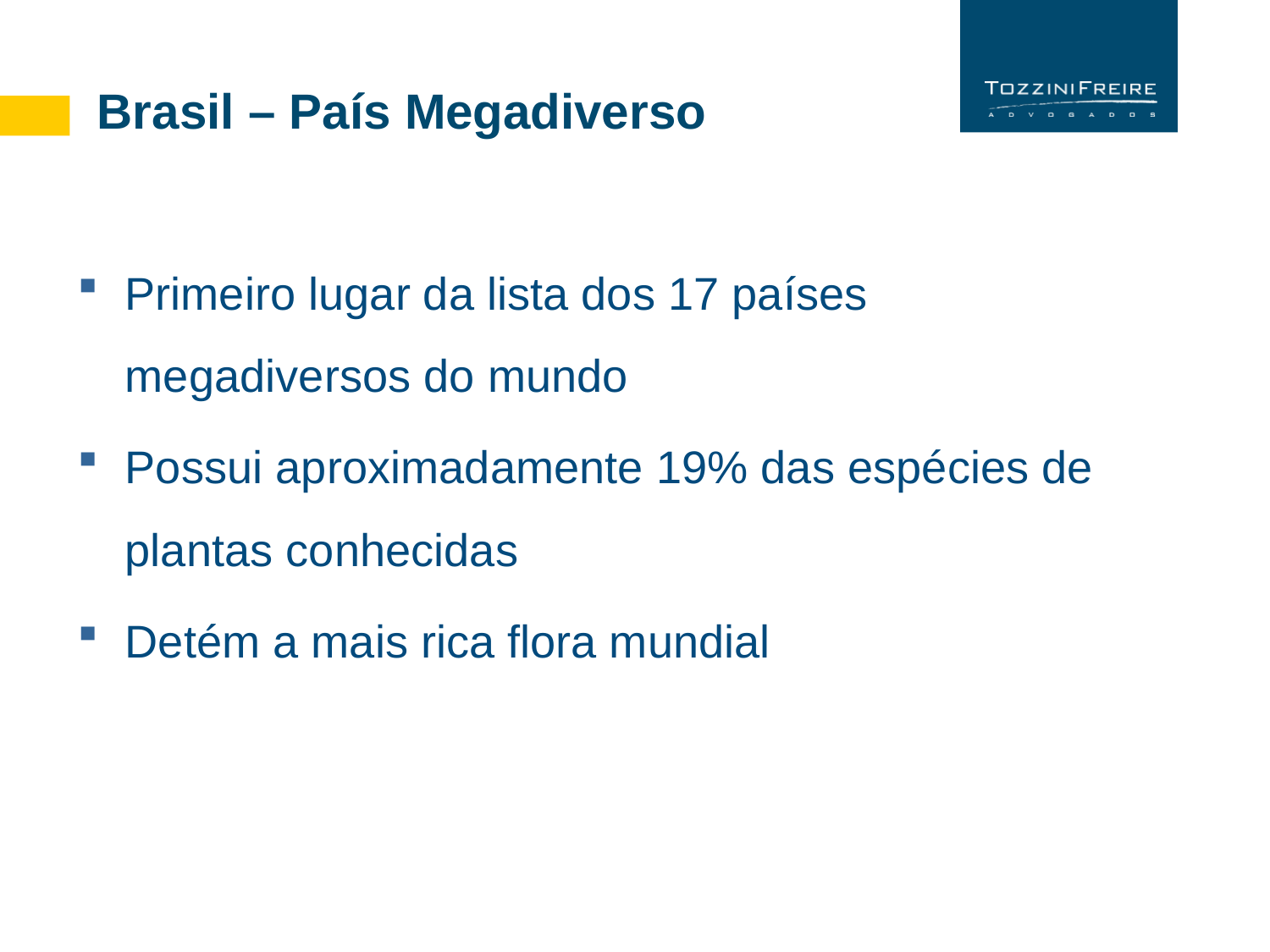

Brasil – País Megadiverso

Primeiro lugar da lista dos 17 países megadiversos do mundo
Possui aproximadamente 19% das espécies de plantas conhecidas
Detém a mais rica flora mundial